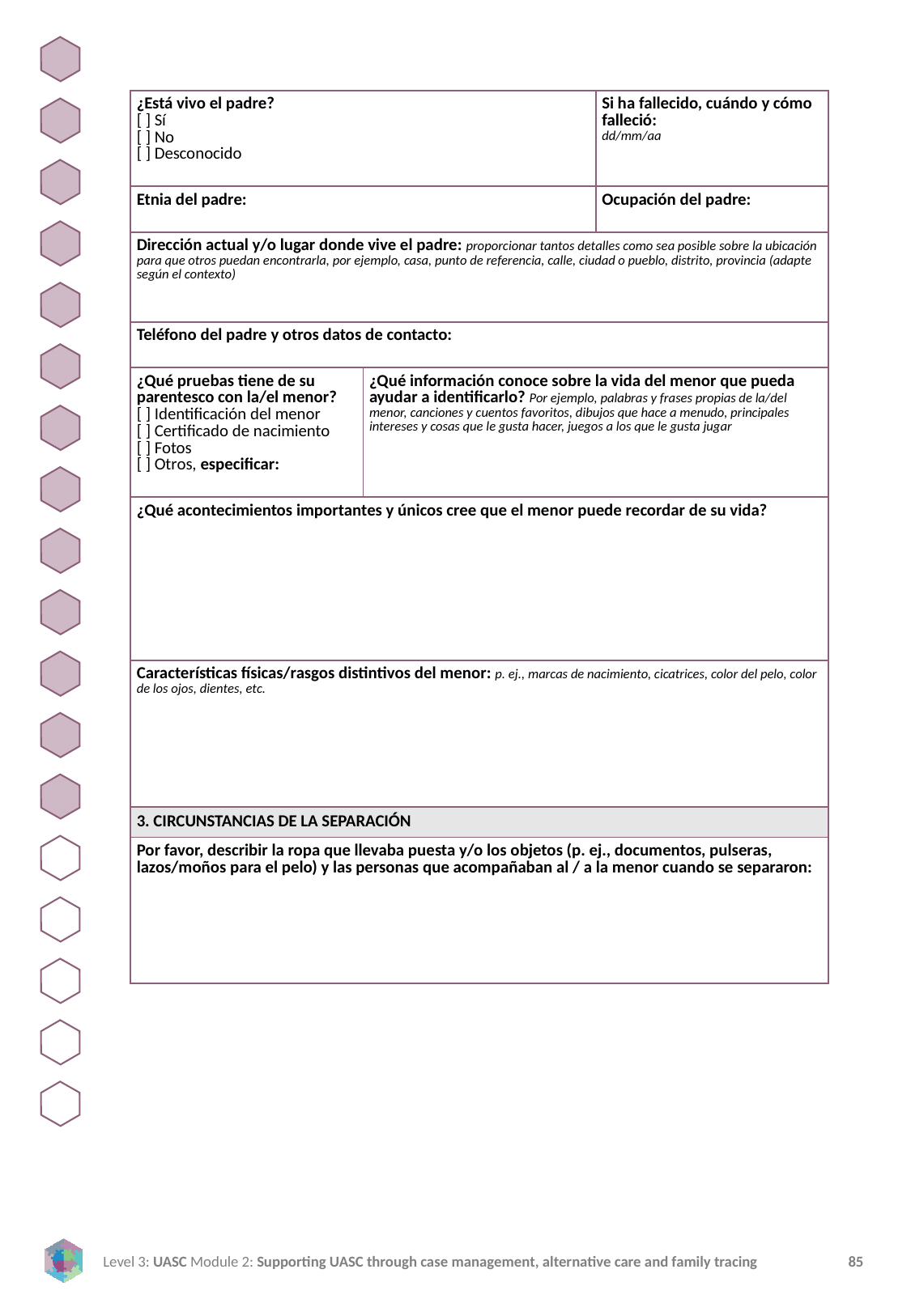

| ¿Está vivo el padre? [ ] Sí [ ] No [ ] Desconocido |  | Si ha fallecido, cuándo y cómo falleció: dd/mm/aa |
| --- | --- | --- |
| Etnia del padre: |  | Ocupación del padre: |
| Dirección actual y/o lugar donde vive el padre: proporcionar tantos detalles como sea posible sobre la ubicación para que otros puedan encontrarla, por ejemplo, casa, punto de referencia, calle, ciudad o pueblo, distrito, provincia (adapte según el contexto) |  |  |
| Teléfono del padre y otros datos de contacto: |  |  |
| ¿Qué pruebas tiene de su parentesco con la/el menor? [ ] Identificación del menor [ ] Certificado de nacimiento [ ] Fotos [ ] Otros, especificar: | ¿Qué información conoce sobre la vida del menor que pueda ayudar a identificarlo? Por ejemplo, palabras y frases propias de la/del menor, canciones y cuentos favoritos, dibujos que hace a menudo, principales intereses y cosas que le gusta hacer, juegos a los que le gusta jugar |  |
| ¿Qué acontecimientos importantes y únicos cree que el menor puede recordar de su vida? |  |  |
| Características físicas/rasgos distintivos del menor: p. ej., marcas de nacimiento, cicatrices, color del pelo, color de los ojos, dientes, etc. |  |  |
| 3. CIRCUNSTANCIAS DE LA SEPARACIÓN |  |  |
| Por favor, describir la ropa que llevaba puesta y/o los objetos (p. ej., documentos, pulseras, lazos/moños para el pelo) y las personas que acompañaban al / a la menor cuando se separaron: |  |  |